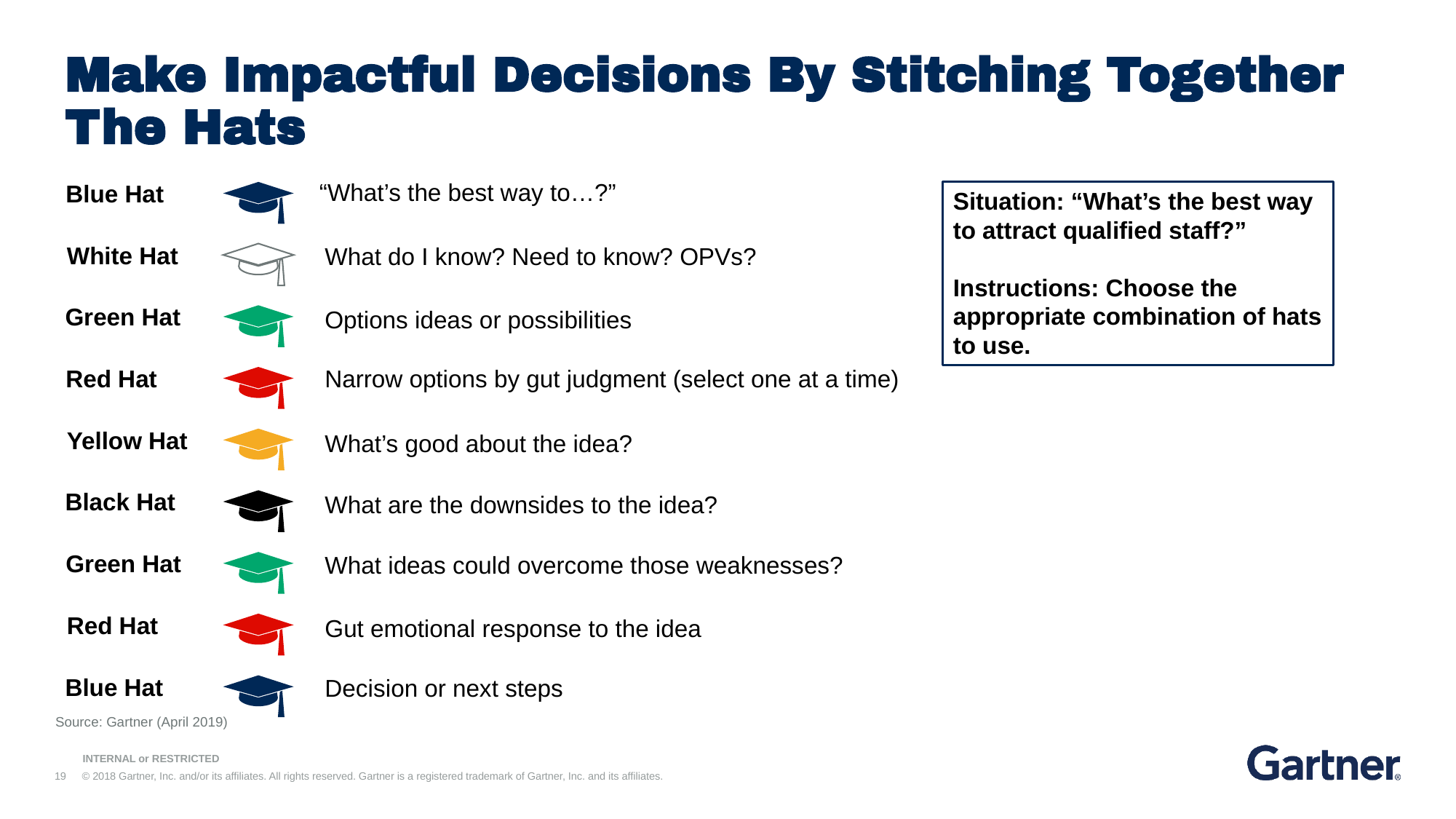

Make Impactful Decisions By Stitching Together The Hats
Blue Hat

“What’s the best way to…?”
Situation: “What’s the best way to attract qualified staff?”

Instructions: Choose the appropriate combination of hats to use.
White Hat

What do I know? Need to know? OPVs?
Green Hat

Options ideas or possibilities
Red Hat

Narrow options by gut judgment (select one at a time)
Yellow Hat

What’s good about the idea?
Black Hat

What are the downsides to the idea?
Green Hat

What ideas could overcome those weaknesses?
Red Hat

Gut emotional response to the idea
Blue Hat

Decision or next steps
Source: Gartner (April 2019)